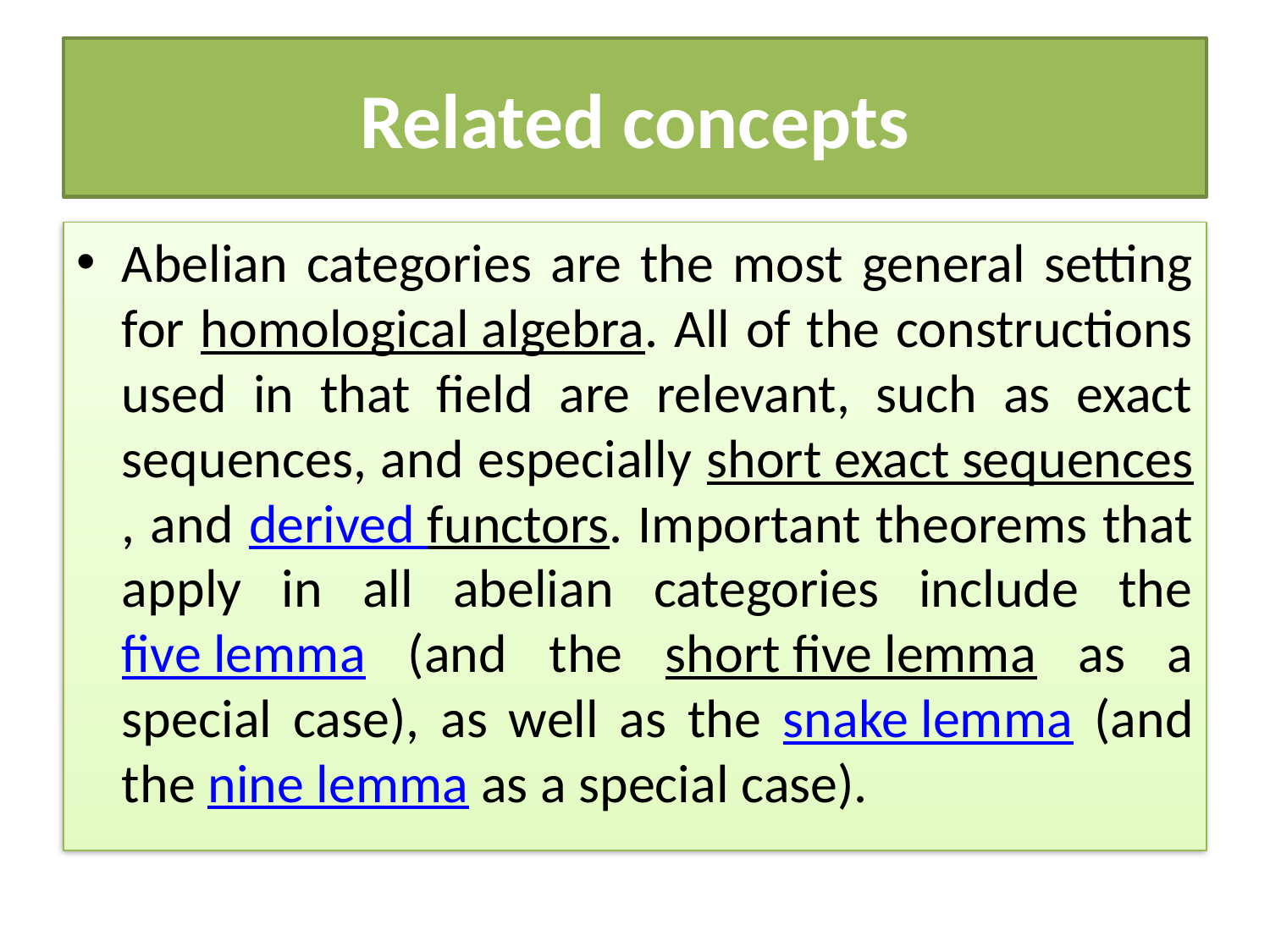

# Related concepts
Abelian categories are the most general setting for homological algebra. All of the constructions used in that field are relevant, such as exact sequences, and especially short exact sequences, and derived functors. Important theorems that apply in all abelian categories include the five lemma (and the short five lemma as a special case), as well as the snake lemma (and the nine lemma as a special case).